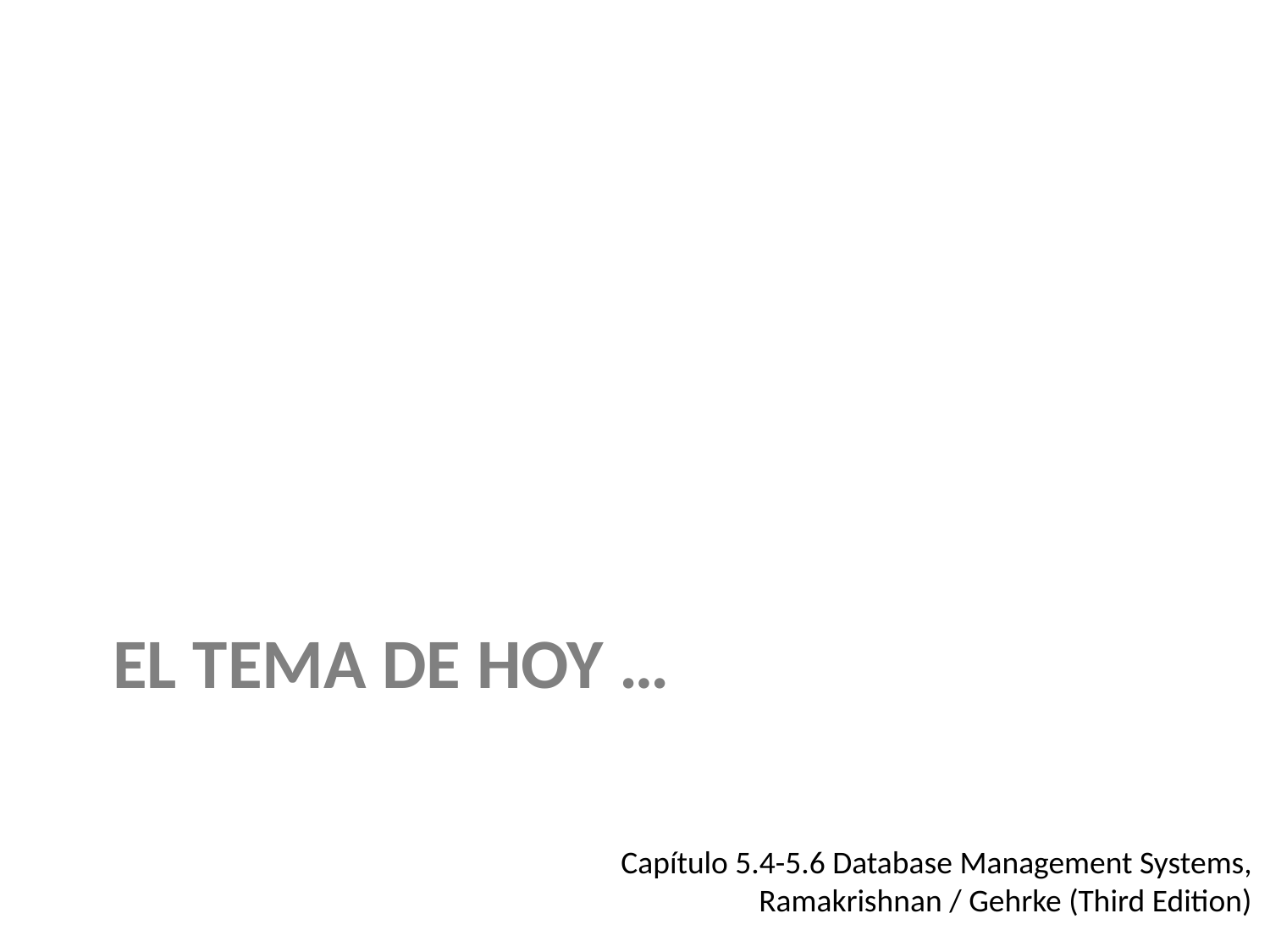

# EL TEMA DE HOY …
Capítulo 5.4-5.6 Database Management Systems,
Ramakrishnan / Gehrke (Third Edition)